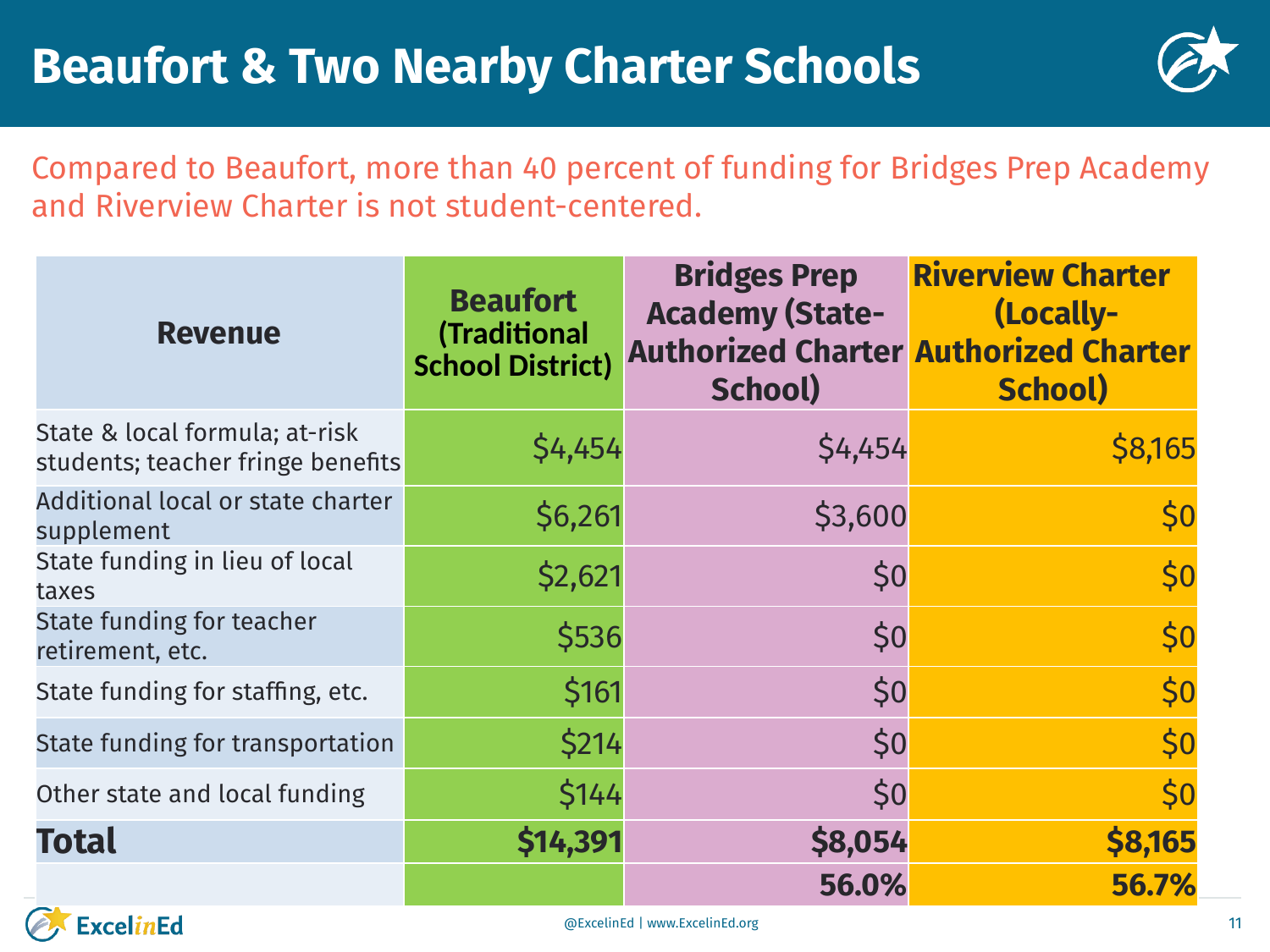

# Beaufort & Two Nearby Charter Schools
Compared to Beaufort, more than 40 percent of funding for Bridges Prep Academy and Riverview Charter is not student-centered.
| Revenue | Beaufort (Traditional School District) | Bridges Prep Academy (State-Authorized Charter School) | Riverview Charter (Locally-Authorized Charter School) |
| --- | --- | --- | --- |
| State & local formula; at-risk students; teacher fringe benefits | $4,454 | $4,454 | $8,165 |
| Additional local or state charter supplement | $6,261 | $3,600 | $0 |
| State funding in lieu of local taxes | $2,621 | $0 | $0 |
| State funding for teacher retirement, etc. | $536 | $0 | $0 |
| State funding for staffing, etc. | $161 | $0 | $0 |
| State funding for transportation | $214 | $0 | $0 |
| Other state and local funding | $144 | $0 | $0 |
| Total | $14,391 | $8,054 | $8,165 |
|  |  | 56.0% | 56.7% |
11